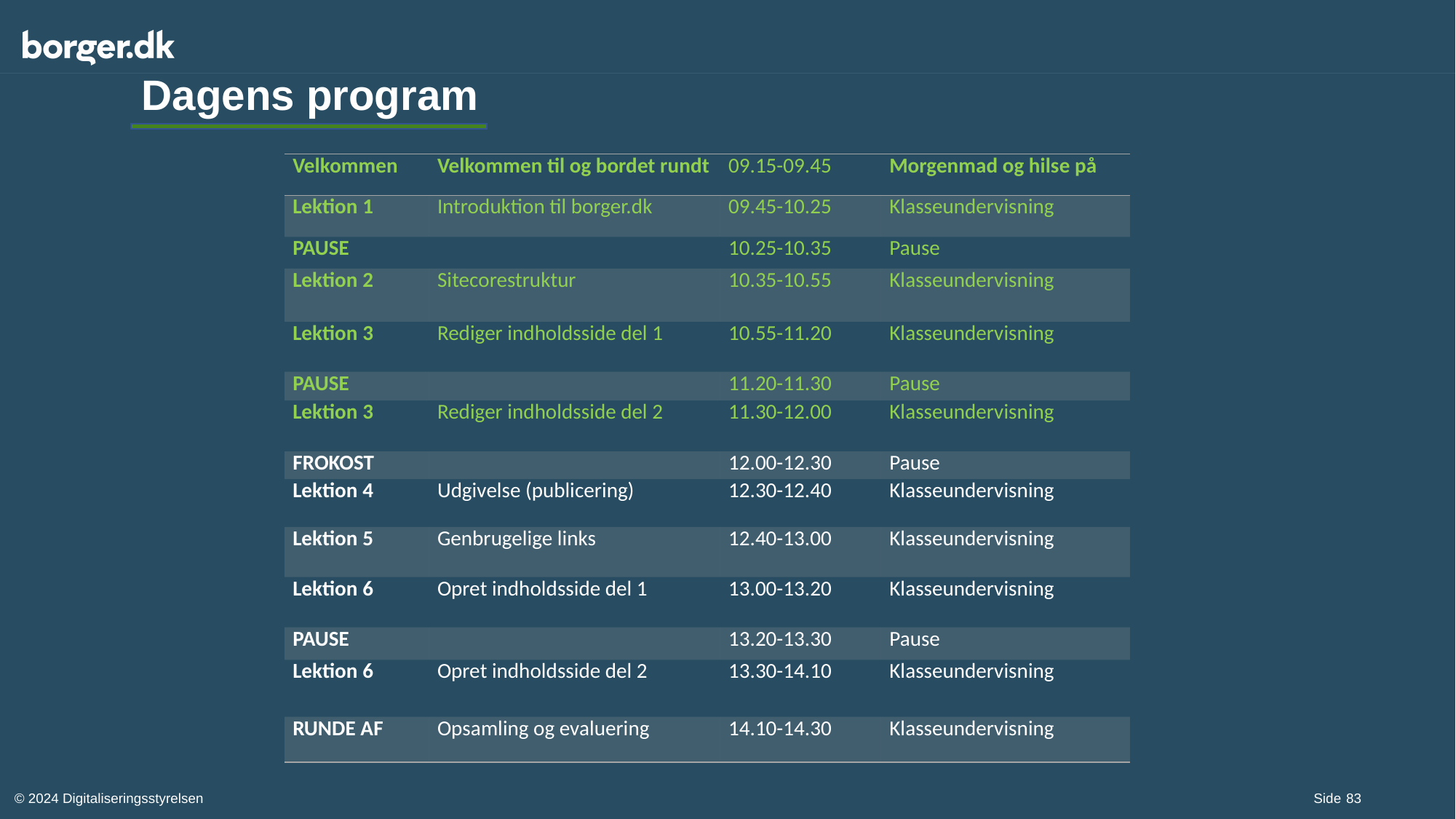

# Dagens program

| Velkommen | Velkommen til og bordet rundt | 09.15-09.45 | Morgenmad og hilse på |
| --- | --- | --- | --- |
| Lektion 1 | Introduktion til borger.dk | 09.45-10.25 | Klasseundervisning |
| PAUSE |  | 10.25-10.35 | Pause |
| Lektion 2 | Sitecorestruktur | 10.35-10.55 | Klasseundervisning |
| Lektion 3 | Rediger indholdsside del 1 | 10.55-11.20 | Klasseundervisning |
| PAUSE |  | 11.20-11.30 | Pause |
| Lektion 3 | Rediger indholdsside del 2 | 11.30-12.00 | Klasseundervisning |
| FROKOST |  | 12.00-12.30 | Pause |
| Lektion 4 | Udgivelse (publicering) | 12.30-12.40 | Klasseundervisning |
| Lektion 5 | Genbrugelige links | 12.40-13.00 | Klasseundervisning |
| Lektion 6 | Opret indholdsside del 1 | 13.00-13.20 | Klasseundervisning |
| PAUSE |  | 13.20-13.30 | Pause |
| Lektion 6 | Opret indholdsside del 2 | 13.30-14.10 | Klasseundervisning |
| RUNDE AF | Opsamling og evaluering | 14.10-14.30 | Klasseundervisning |